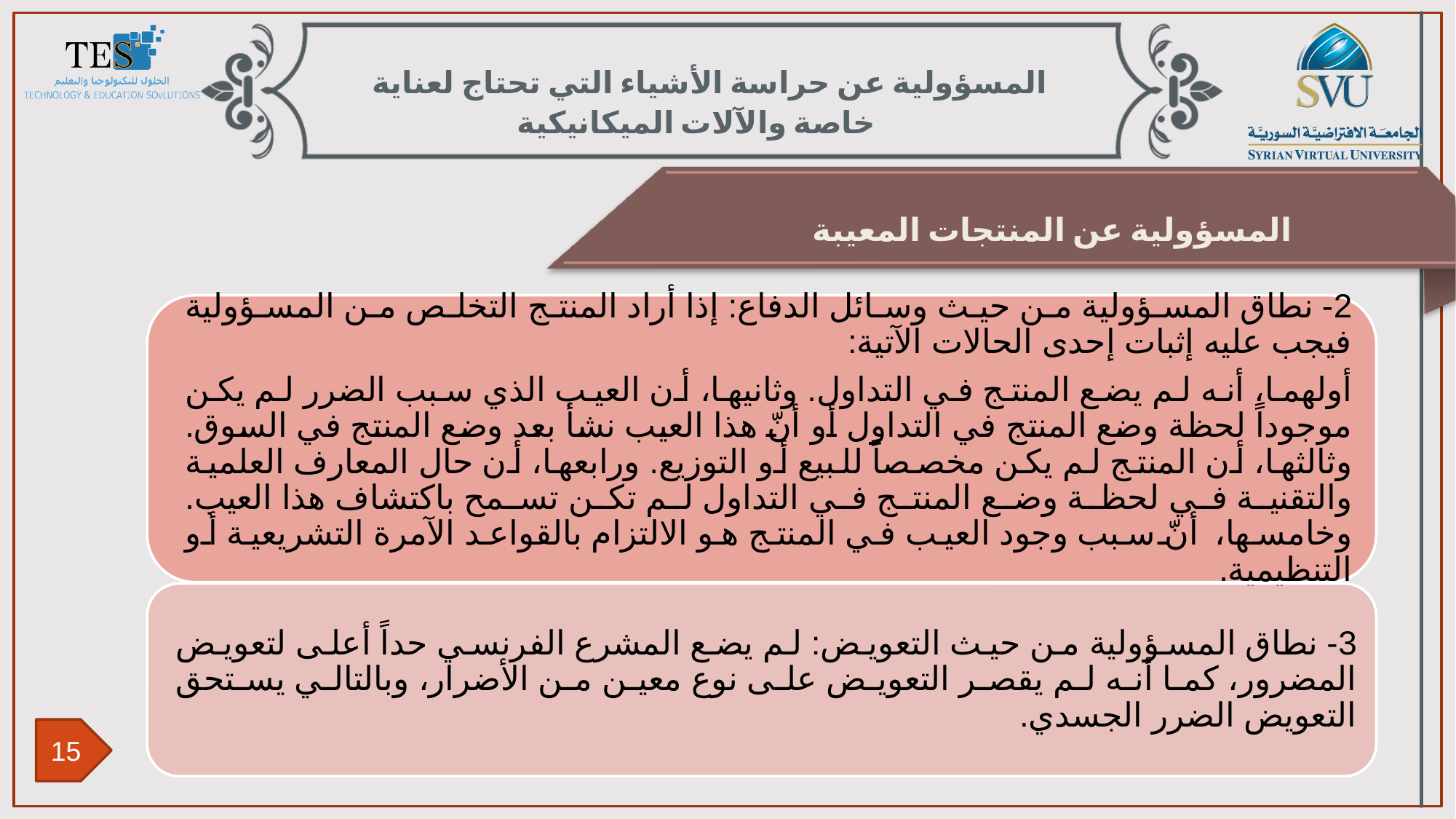

المسؤولية عن حراسة الأشياء التي تحتاج لعناية خاصة والآلات الميكانيكية

المسؤولية عن المنتجات المعيبة

2- نطاق المسؤولية من حيث وسائل الدفاع: إذا أراد المنتج التخلص من المسؤولية فيجب عليه إثبات إحدى الحالات الآتية:
أولهما، أنه لم يضع المنتج في التداول. وثانيها، أن العيب الذي سبب الضرر لم يكن موجوداً لحظة وضع المنتج في التداول أو أنّ هذا العيب نشأ بعد وضع المنتج في السوق. وثالثها، أن المنتج لم يكن مخصصاً للبيع أو التوزيع. ورابعها، أن حال المعارف العلمية والتقنية في لحظة وضع المنتج في التداول لم تكن تسمح باكتشاف هذا العيب. وخامسها، أنّ سبب وجود العيب في المنتج هو الالتزام بالقواعد الآمرة التشريعية أو التنظيمية.
3- نطاق المسؤولية من حيث التعويض: لم يضع المشرع الفرنسي حداً أعلى لتعويض المضرور، كما أنه لم يقصر التعويض على نوع معين من الأضرار، وبالتالي يستحق التعويض الضرر الجسدي.